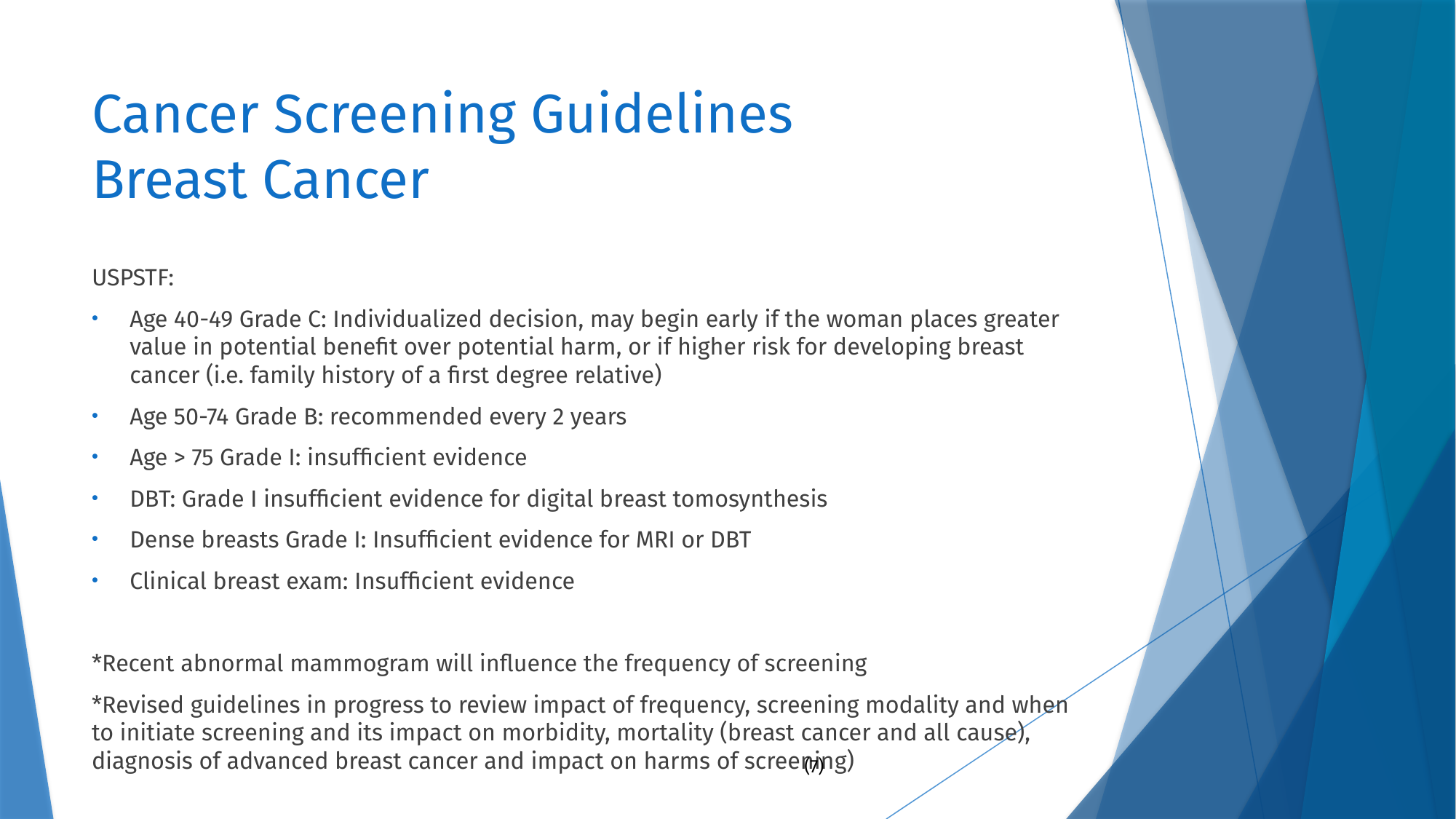

# Cancer Screening Guidelines Breast Cancer

USPSTF:
Age 40-49 Grade C: Individualized decision, may begin early if the woman places greater value in potential benefit over potential harm, or if higher risk for developing breast cancer (i.e. family history of a first degree relative)
Age 50-74 Grade B: recommended every 2 years
Age > 75 Grade I: insufficient evidence
DBT: Grade I insufficient evidence for digital breast tomosynthesis
Dense breasts Grade I: Insufficient evidence for MRI or DBT
Clinical breast exam: Insufficient evidence

*Recent abnormal mammogram will influence the frequency of screening
*Revised guidelines in progress to review impact of frequency, screening modality and when to initiate screening and its impact on morbidity, mortality (breast cancer and all cause), diagnosis of advanced breast cancer and impact on harms of screening)

(7)